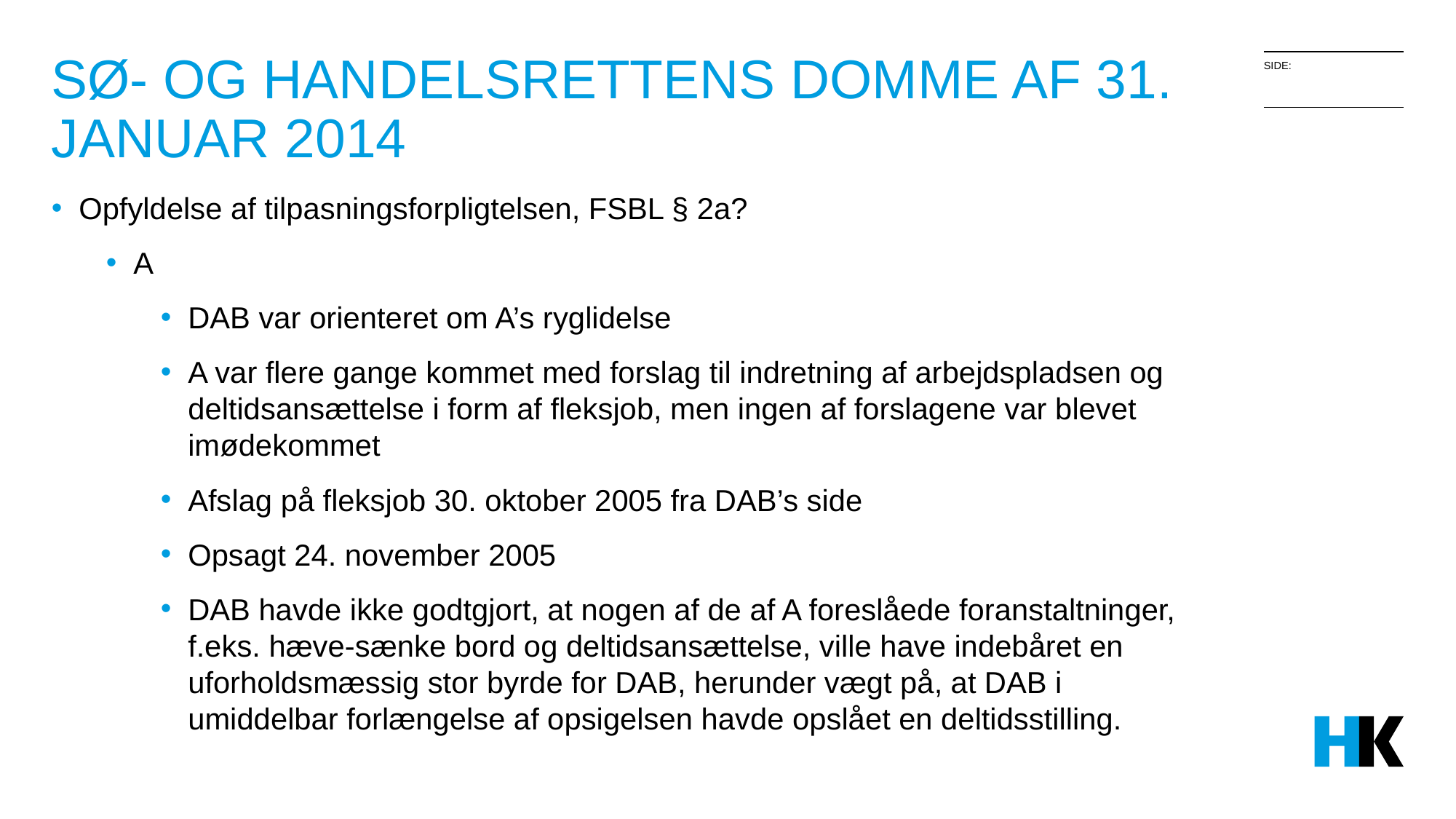

# Sø- og handelsrettens domme af 31. januar 2014
Opfyldelse af tilpasningsforpligtelsen, FSBL § 2a?
A
DAB var orienteret om A’s ryglidelse
A var flere gange kommet med forslag til indretning af arbejdspladsen og deltidsansættelse i form af fleksjob, men ingen af forslagene var blevet imødekommet
Afslag på fleksjob 30. oktober 2005 fra DAB’s side
Opsagt 24. november 2005
DAB havde ikke godtgjort, at nogen af de af A foreslåede foranstaltninger, f.eks. hæve-sænke bord og deltidsansættelse, ville have indebåret en uforholdsmæssig stor byrde for DAB, herunder vægt på, at DAB i umiddelbar forlængelse af opsigelsen havde opslået en deltidsstilling.